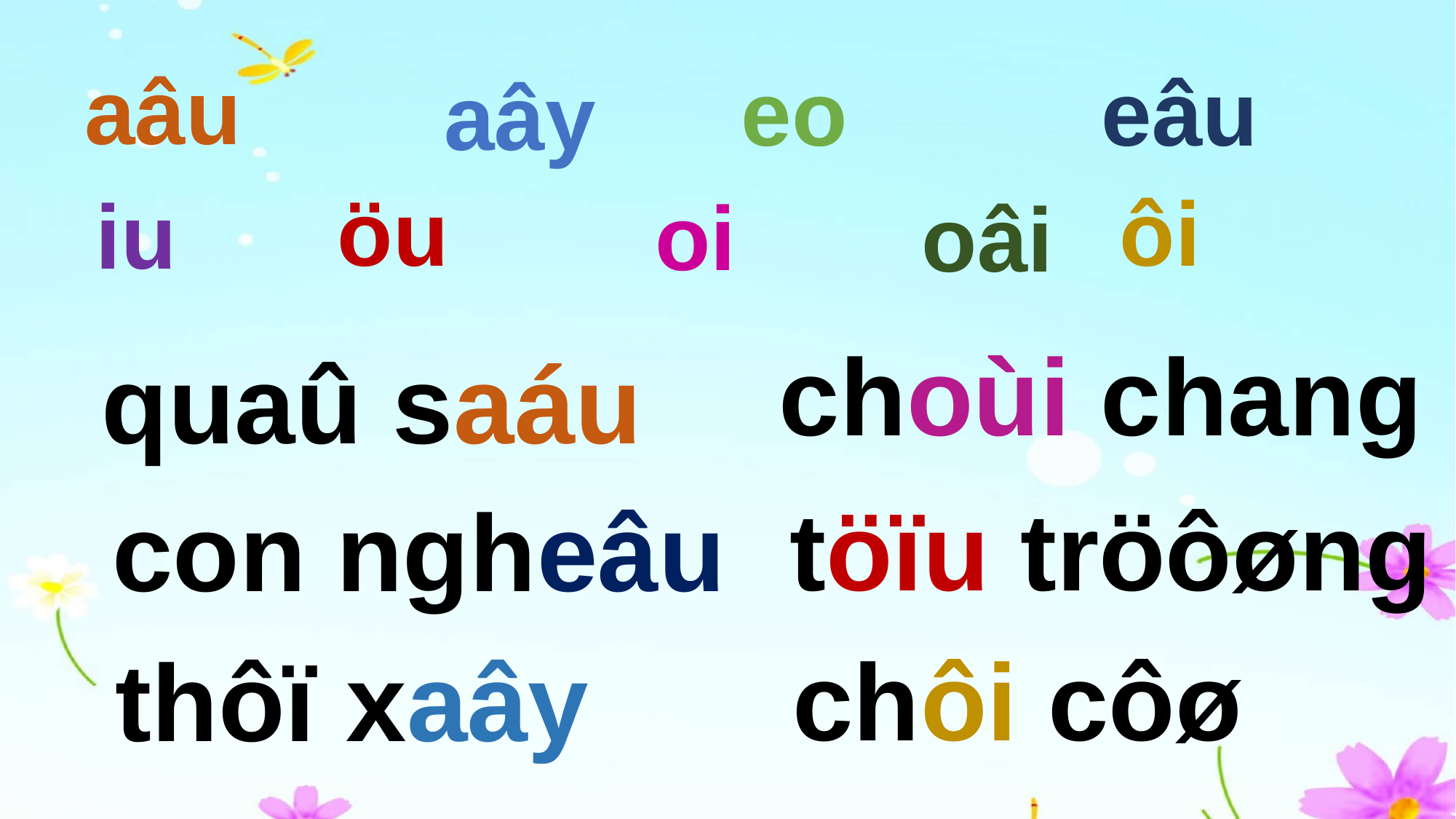

aâu
eo
eâu
aây
ôi
öu
iu
oi
oâi
choùi chang
quaû saáu
töïu tröôøng
con ngheâu
chôi côø
thôï xaây